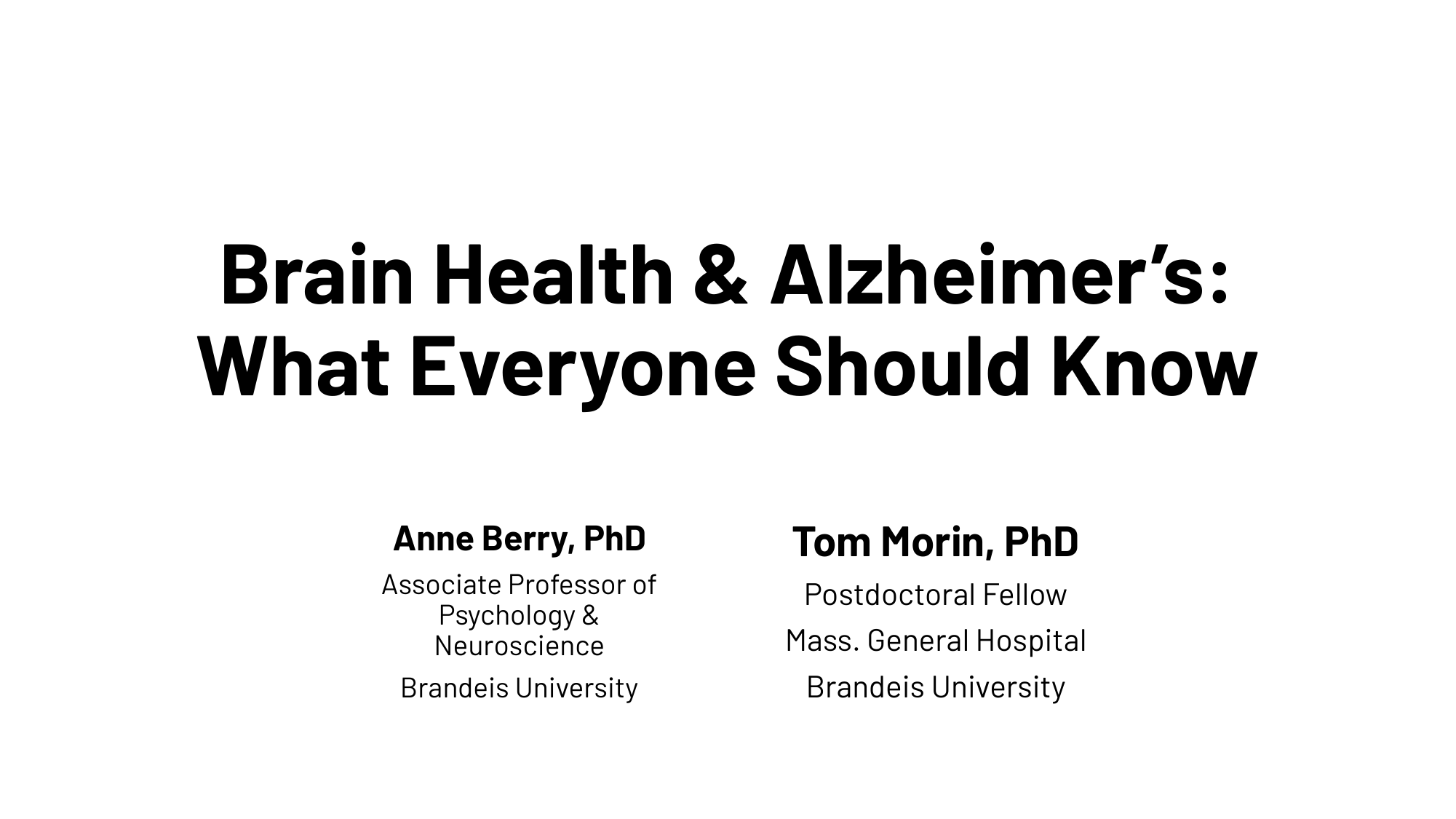

# Brain Health & Alzheimer’s: What Everyone Should Know
Anne Berry, PhD
Associate Professor of Psychology & Neuroscience
Brandeis University
Tom Morin, PhD
Postdoctoral Fellow
Mass. General Hospital
Brandeis University